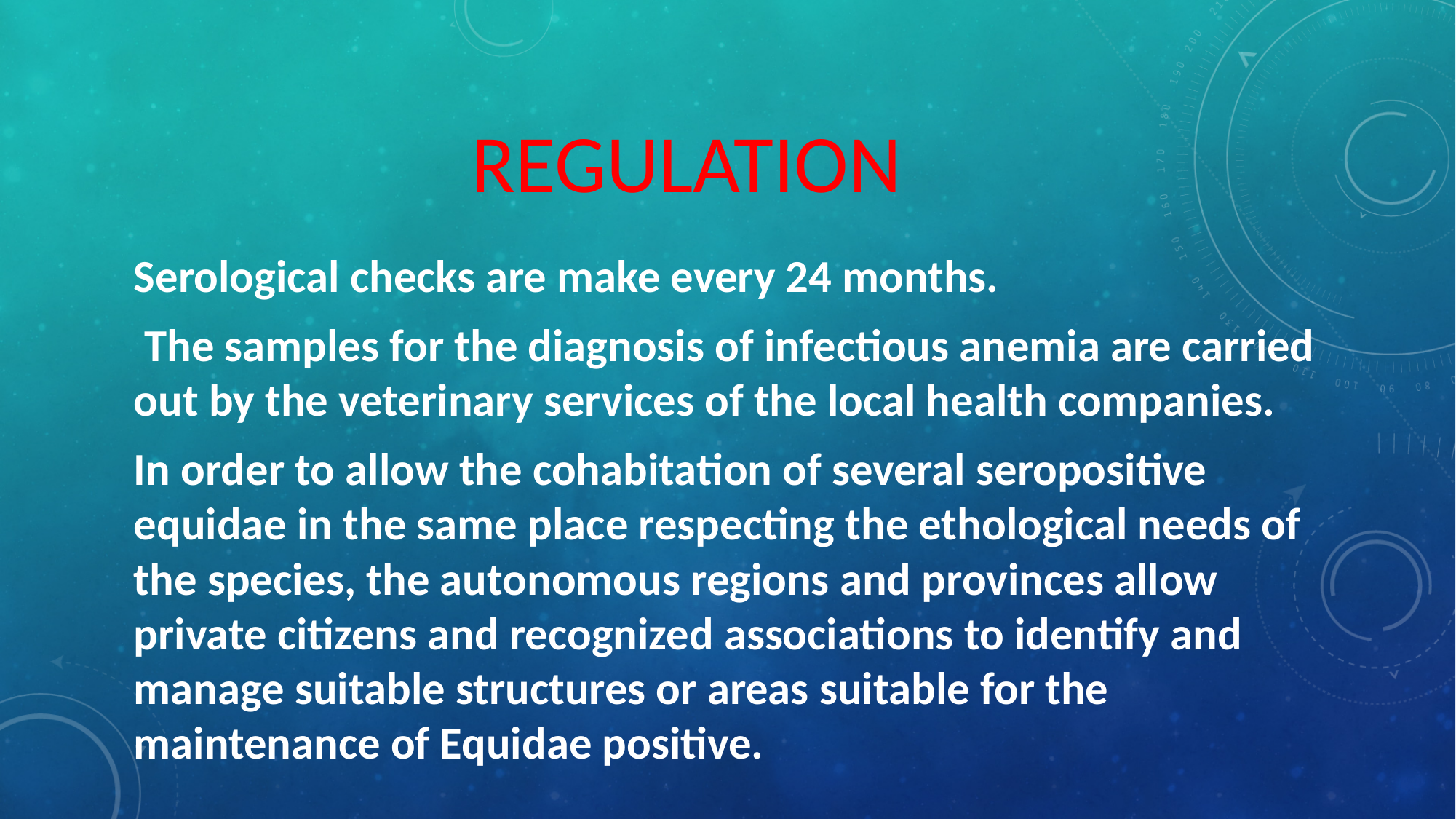

# REGULATION
Serological checks are make every 24 months.
 The samples for the diagnosis of infectious anemia are carried out by the veterinary services of the local health companies.
In order to allow the cohabitation of several seropositive equidae in the same place respecting the ethological needs of the species, the autonomous regions and provinces allow private citizens and recognized associations to identify and manage suitable structures or areas suitable for the maintenance of Equidae positive.